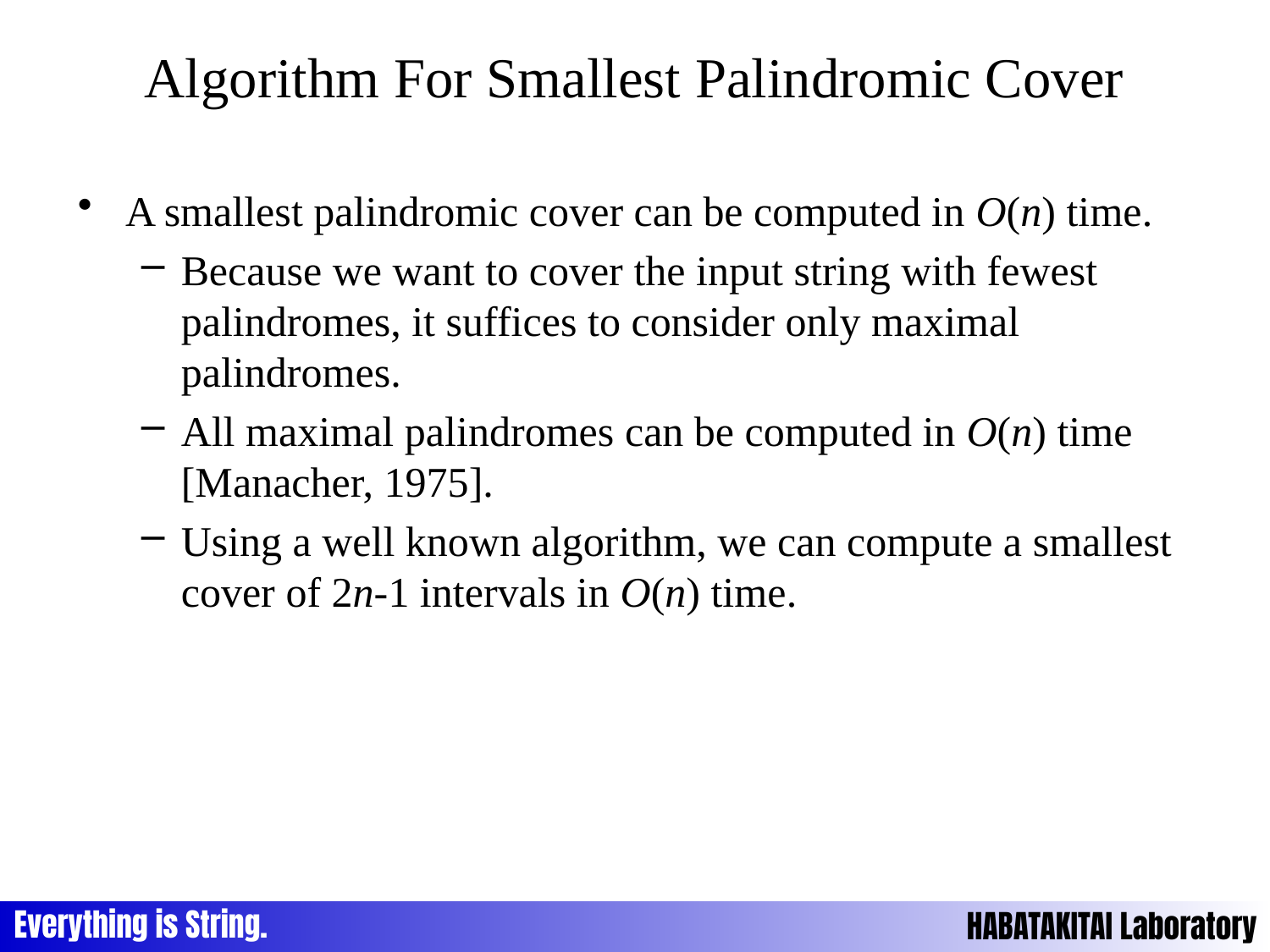

# Algorithm For Smallest Palindromic Cover
A smallest palindromic cover can be computed in O(n) time.
Because we want to cover the input string with fewest palindromes, it suffices to consider only maximal palindromes.
All maximal palindromes can be computed in O(n) time [Manacher, 1975].
Using a well known algorithm, we can compute a smallest cover of 2n-1 intervals in O(n) time.